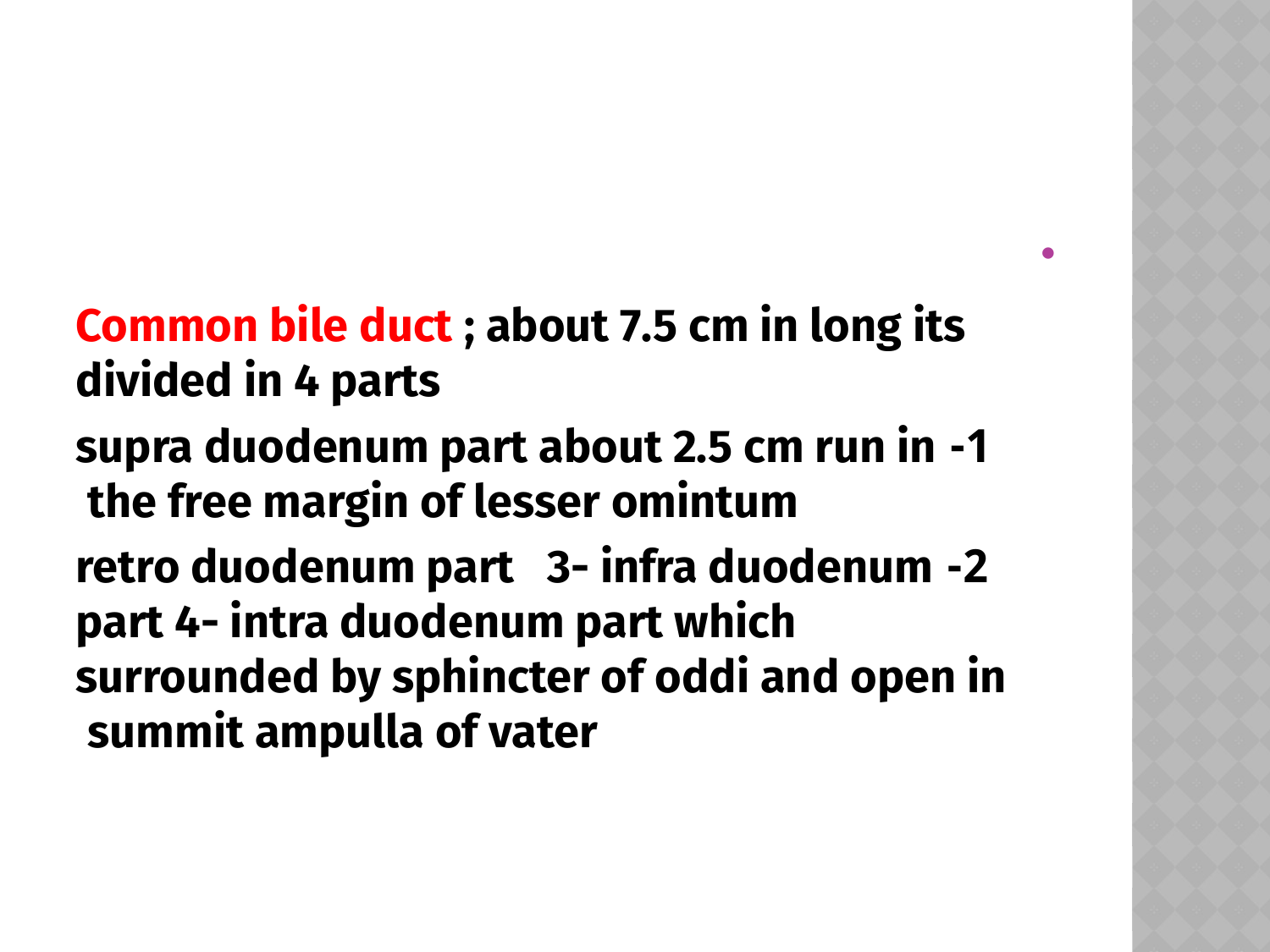

#

Common bile duct ; about 7.5 cm in long its divided in 4 parts
1- supra duodenum part about 2.5 cm run in the free margin of lesser omintum
2- retro duodenum part   3- infra duodenum part 4- intra duodenum part which surrounded by sphincter of oddi and open in summit ampulla of vater